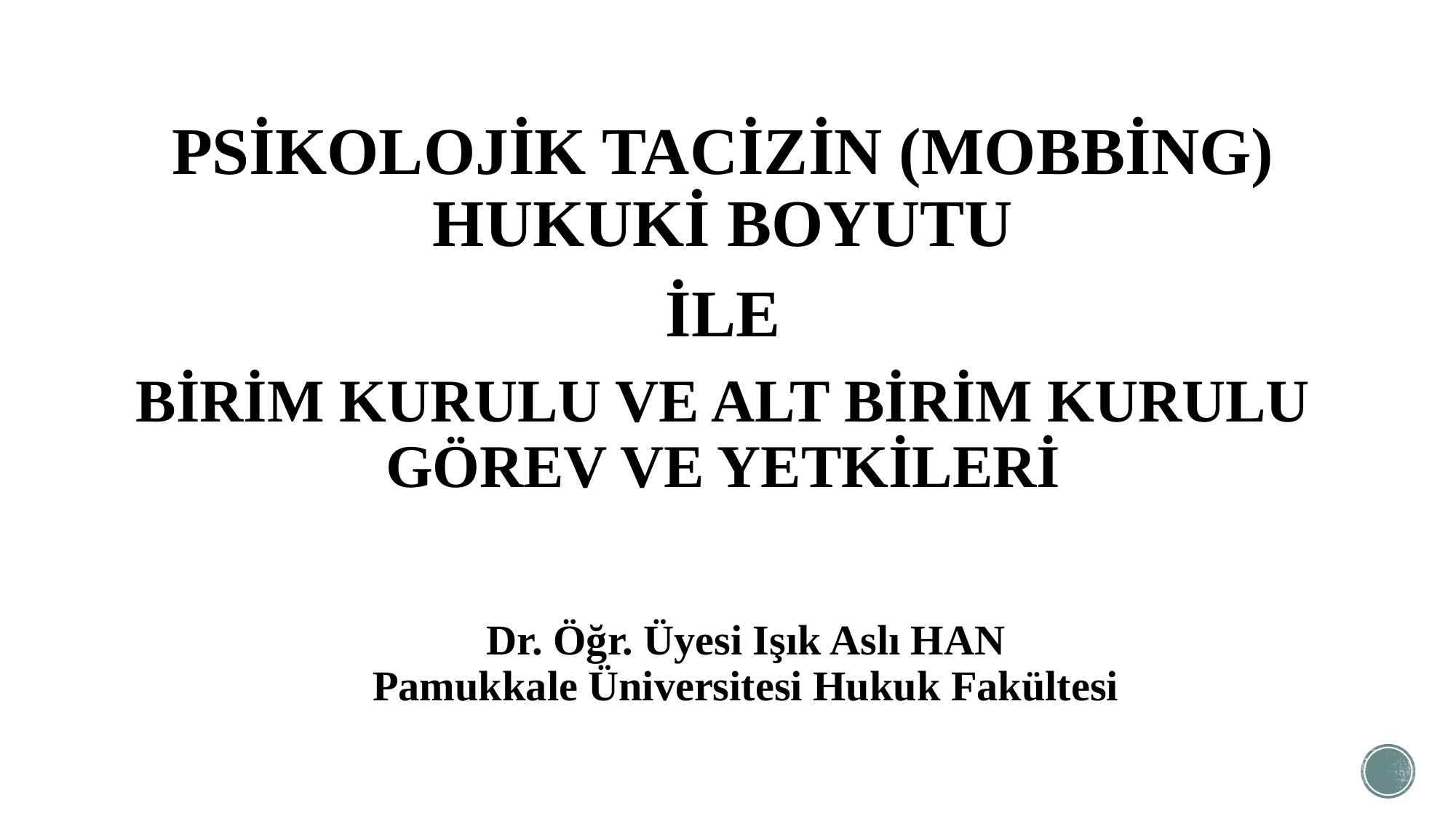

PSİKOLOJİK TACİZİN (MOBBİNG) HUKUKİ BOYUTU
İLE
BİRİM KURULU VE ALT BİRİM KURULU GÖREV VE YETKİLERİ
# Dr. Öğr. Üyesi Işık Aslı HAN Pamukkale Üniversitesi Hukuk Fakültesi